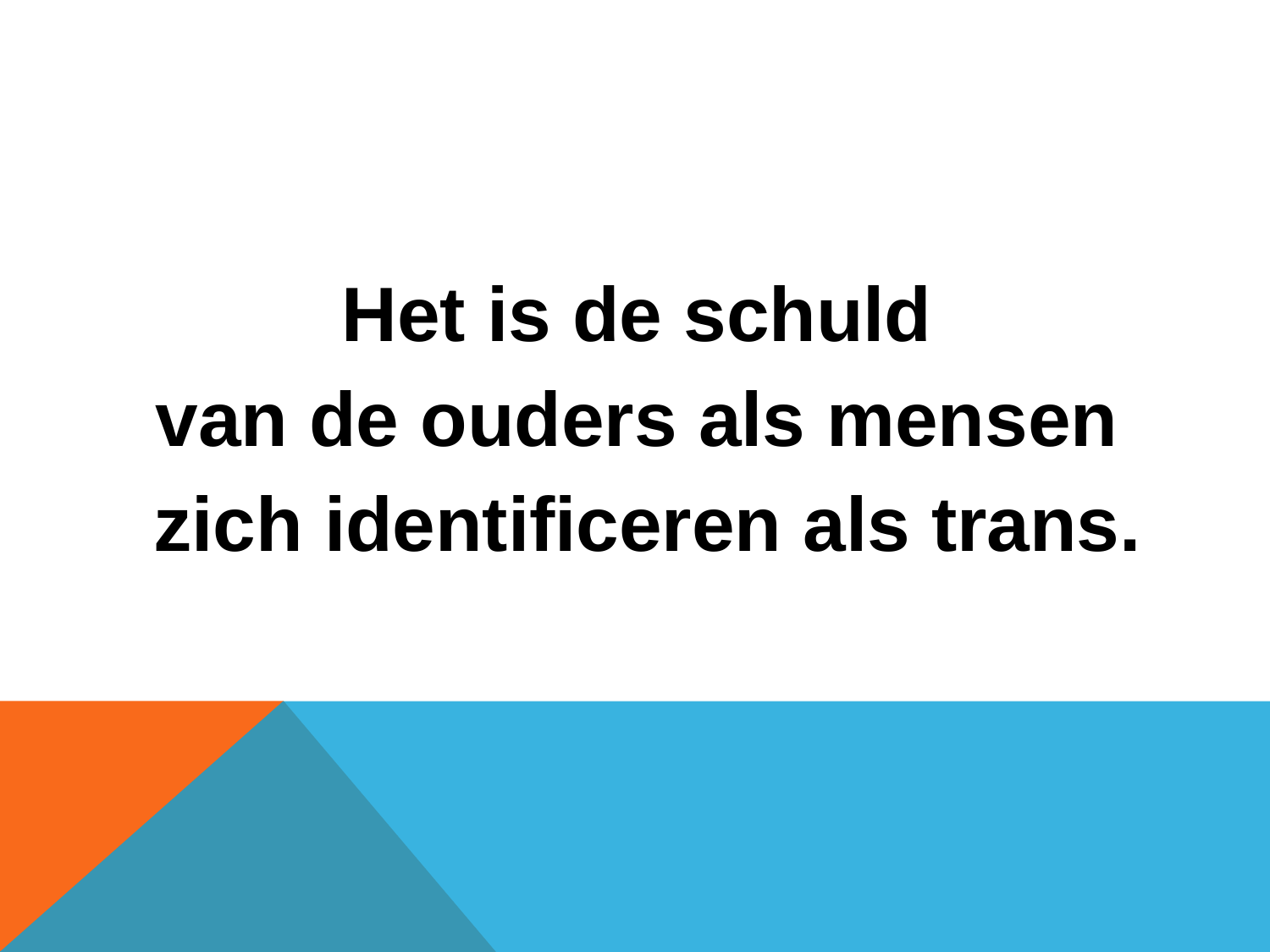

#

Het is de schuld
van de ouders als mensen
 zich identificeren als trans.